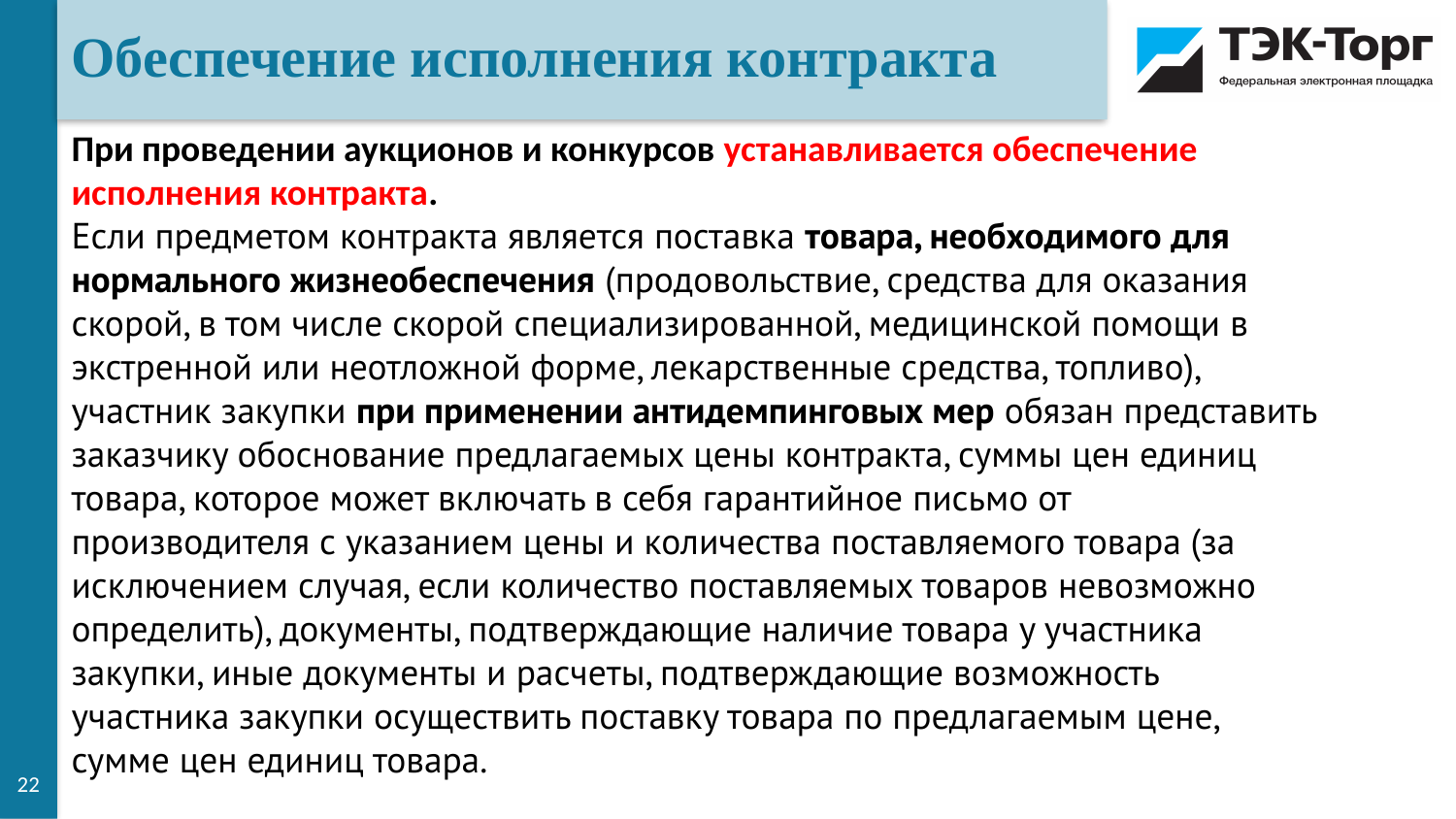

Обеспечение исполнения контракта
При проведении аукционов и конкурсов устанавливается обеспечение исполнения контракта.
Если предметом контракта является поставка товара, необходимого для нормального жизнеобеспечения (продовольствие, средства для оказания скорой, в том числе скорой специализированной, медицинской помощи в экстренной или неотложной форме, лекарственные средства, топливо), участник закупки при применении антидемпинговых мер обязан представить заказчику обоснование предлагаемых цены контракта, суммы цен единиц товара, которое может включать в себя гарантийное письмо от производителя с указанием цены и количества поставляемого товара (за исключением случая, если количество поставляемых товаров невозможно определить), документы, подтверждающие наличие товара у участника закупки, иные документы и расчеты, подтверждающие возможность участника закупки осуществить поставку товара по предлагаемым цене, сумме цен единиц товара.
22